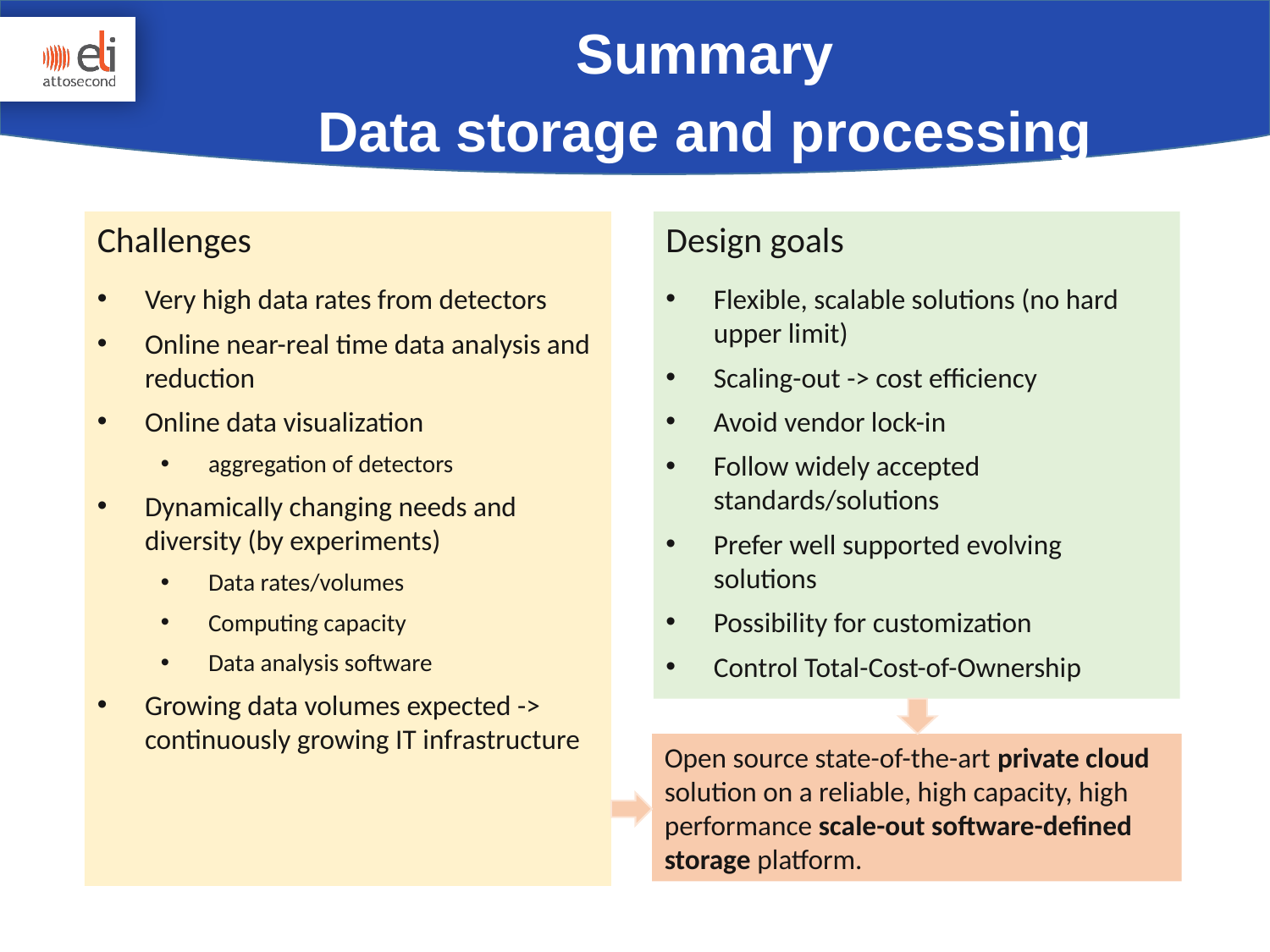

Summary
Data storage and processing
Challenges
Very high data rates from detectors
Online near-real time data analysis and reduction
Online data visualization
aggregation of detectors
Dynamically changing needs and diversity (by experiments)
Data rates/volumes
Computing capacity
Data analysis software
Growing data volumes expected -> continuously growing IT infrastructure

Design goals
Flexible, scalable solutions (no hard upper limit)
Scaling-out -> cost efficiency
Avoid vendor lock-in
Follow widely accepted standards/solutions
Prefer well supported evolving solutions
Possibility for customization
Control Total-Cost-of-Ownership

Open source state-of-the-art private cloud solution on a reliable, high capacity, high performance scale-out software-defined storage platform.